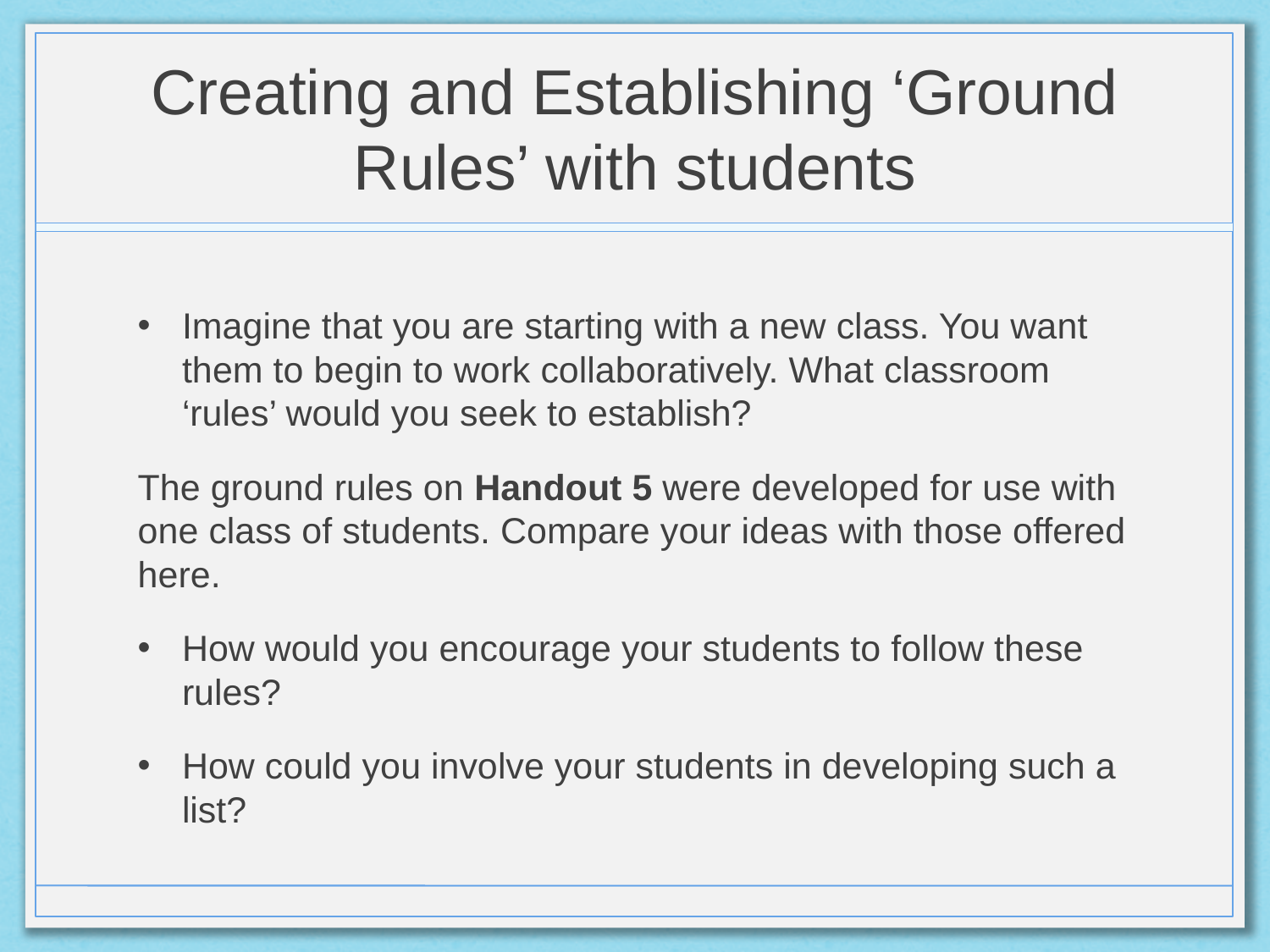

# Creating and Establishing ‘Ground Rules’ with students
Imagine that you are starting with a new class. You want them to begin to work collaboratively. What classroom ‘rules’ would you seek to establish?
The ground rules on Handout 5 were developed for use with one class of students. Compare your ideas with those offered here.
How would you encourage your students to follow these rules?
How could you involve your students in developing such a list?